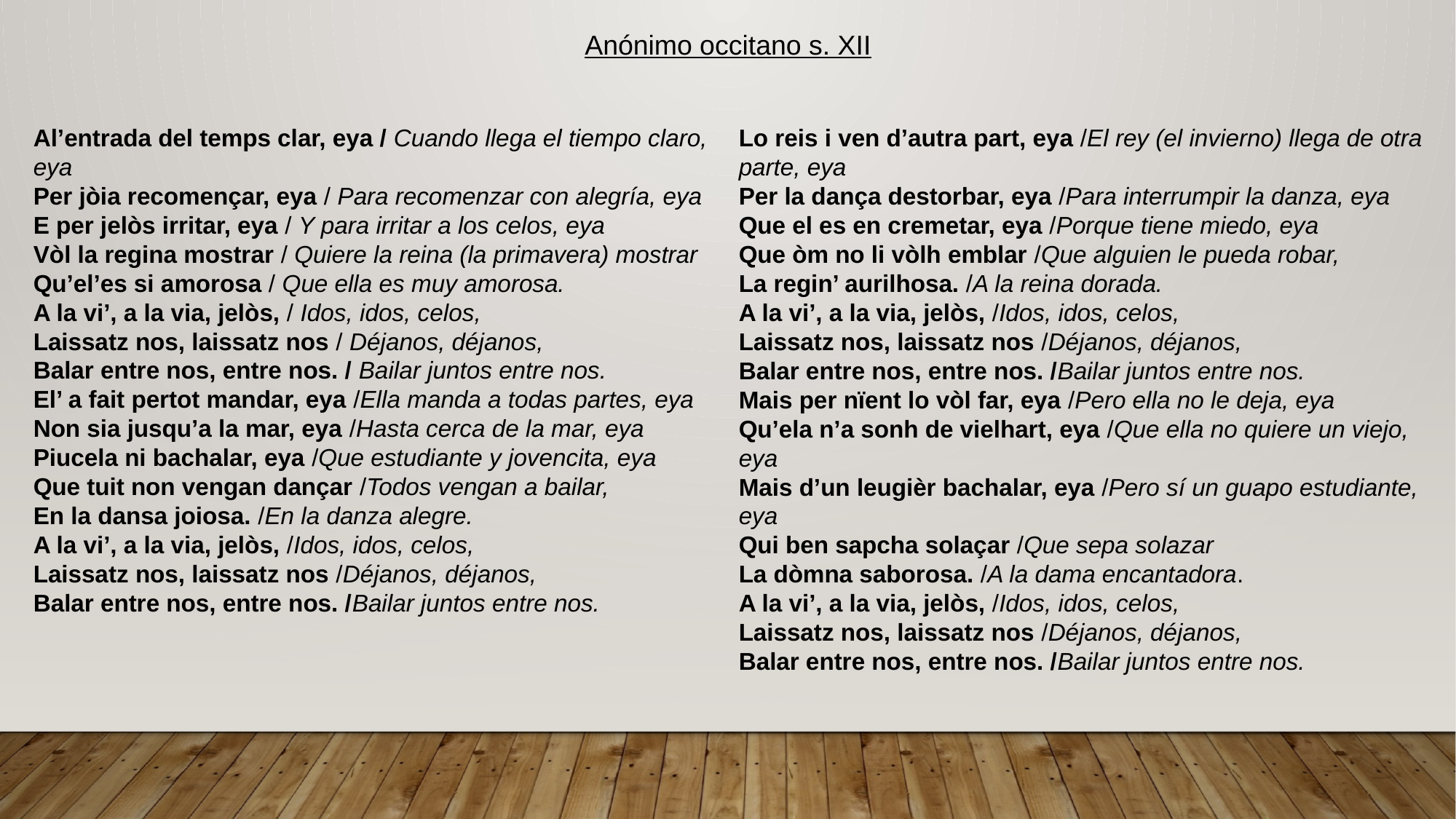

Anónimo occitano s. XII
Al’entrada del temps clar, eya / Cuando llega el tiempo claro, eya
Per jòia recomençar, eya / Para recomenzar con alegría, eya
E per jelòs irritar, eya / Y para irritar a los celos, eya
Vòl la regina mostrar / Quiere la reina (la primavera) mostrar
Qu’el’es si amorosa / Que ella es muy amorosa.
A la vi’, a la via, jelòs, / Idos, idos, celos,
Laissatz nos, laissatz nos / Déjanos, déjanos,
Balar entre nos, entre nos. / Bailar juntos entre nos.
El’ a fait pertot mandar, eya /Ella manda a todas partes, eya
Non sia jusqu’a la mar, eya /Hasta cerca de la mar, eya
Piucela ni bachalar, eya /Que estudiante y jovencita, eya
Que tuit non vengan dançar /Todos vengan a bailar,
En la dansa joiosa. /En la danza alegre.
A la vi’, a la via, jelòs, /Idos, idos, celos,
Laissatz nos, laissatz nos /Déjanos, déjanos,
Balar entre nos, entre nos. /Bailar juntos entre nos.
Lo reis i ven d’autra part, eya /El rey (el invierno) llega de otra parte, eya
Per la dança destorbar, eya /Para interrumpir la danza, eya
Que el es en cremetar, eya /Porque tiene miedo, eya
Que òm no li vòlh emblar /Que alguien le pueda robar,
La regin’ aurilhosa. /A la reina dorada.
A la vi’, a la via, jelòs, /Idos, idos, celos,
Laissatz nos, laissatz nos /Déjanos, déjanos,
Balar entre nos, entre nos. /Bailar juntos entre nos.
Mais per nïent lo vòl far, eya /Pero ella no le deja, eya
Qu’ela n’a sonh de vielhart, eya /Que ella no quiere un viejo, eya
Mais d’un leugièr bachalar, eya /Pero sí un guapo estudiante, eya
Qui ben sapcha solaçar /Que sepa solazar
La dòmna saborosa. /A la dama encantadora.
A la vi’, a la via, jelòs, /Idos, idos, celos,
Laissatz nos, laissatz nos /Déjanos, déjanos,
Balar entre nos, entre nos. /Bailar juntos entre nos.